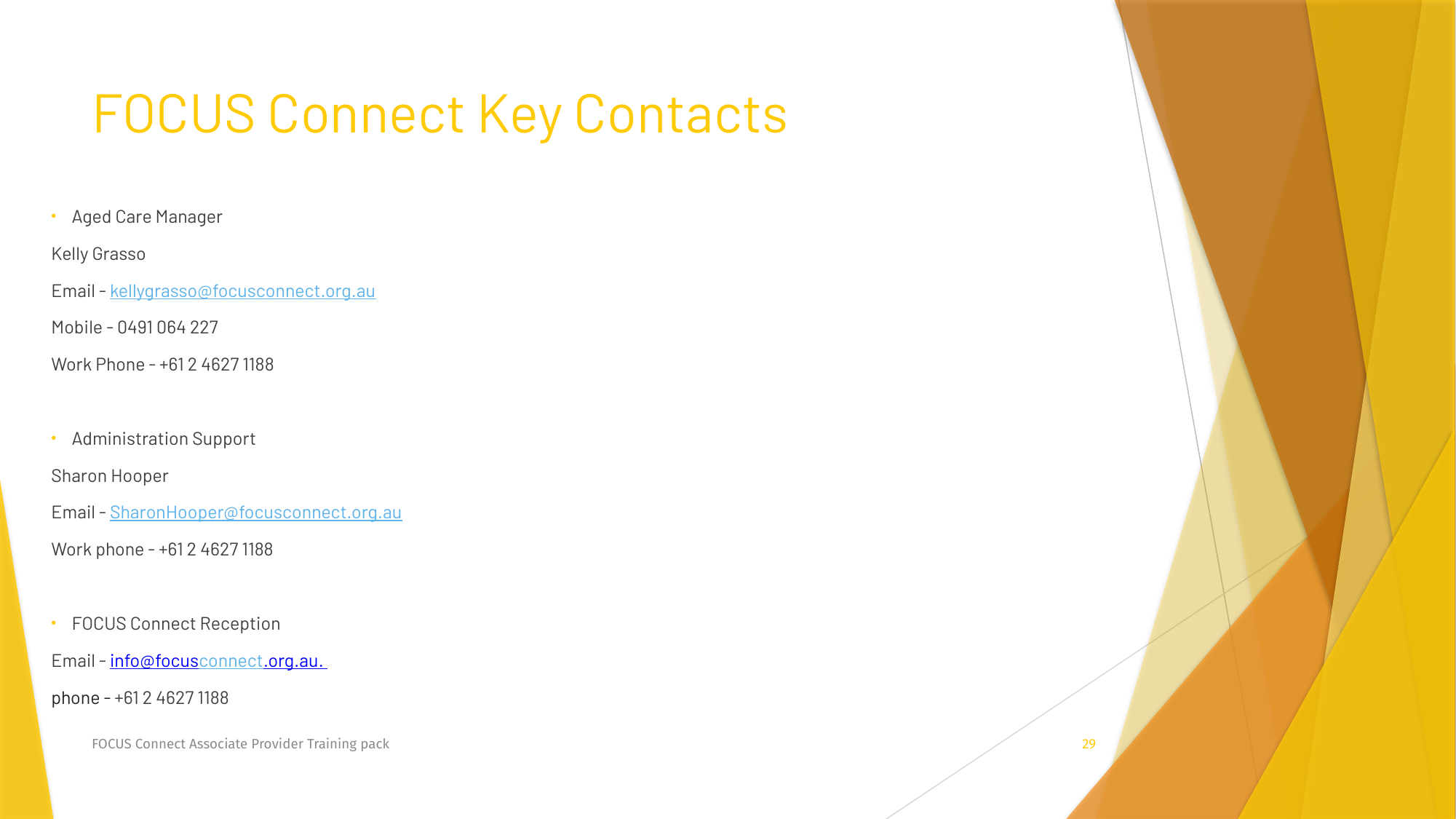

# FOCUS Connect Key Contacts

Aged Care Manager
Kelly Grasso
Email - kellygrasso@focusconnect.org.au
Mobile - 0491 064 227
Work Phone - +61 2 4627 1188

Administration Support
Sharon Hooper
Email - SharonHooper@focusconnect.org.au
Work phone - +61 2 4627 1188

FOCUS Connect Reception
Email - info@focusconnect.org.au.
phone - +61 2 4627 1188

FOCUS Connect Associate Provider Training pack
29